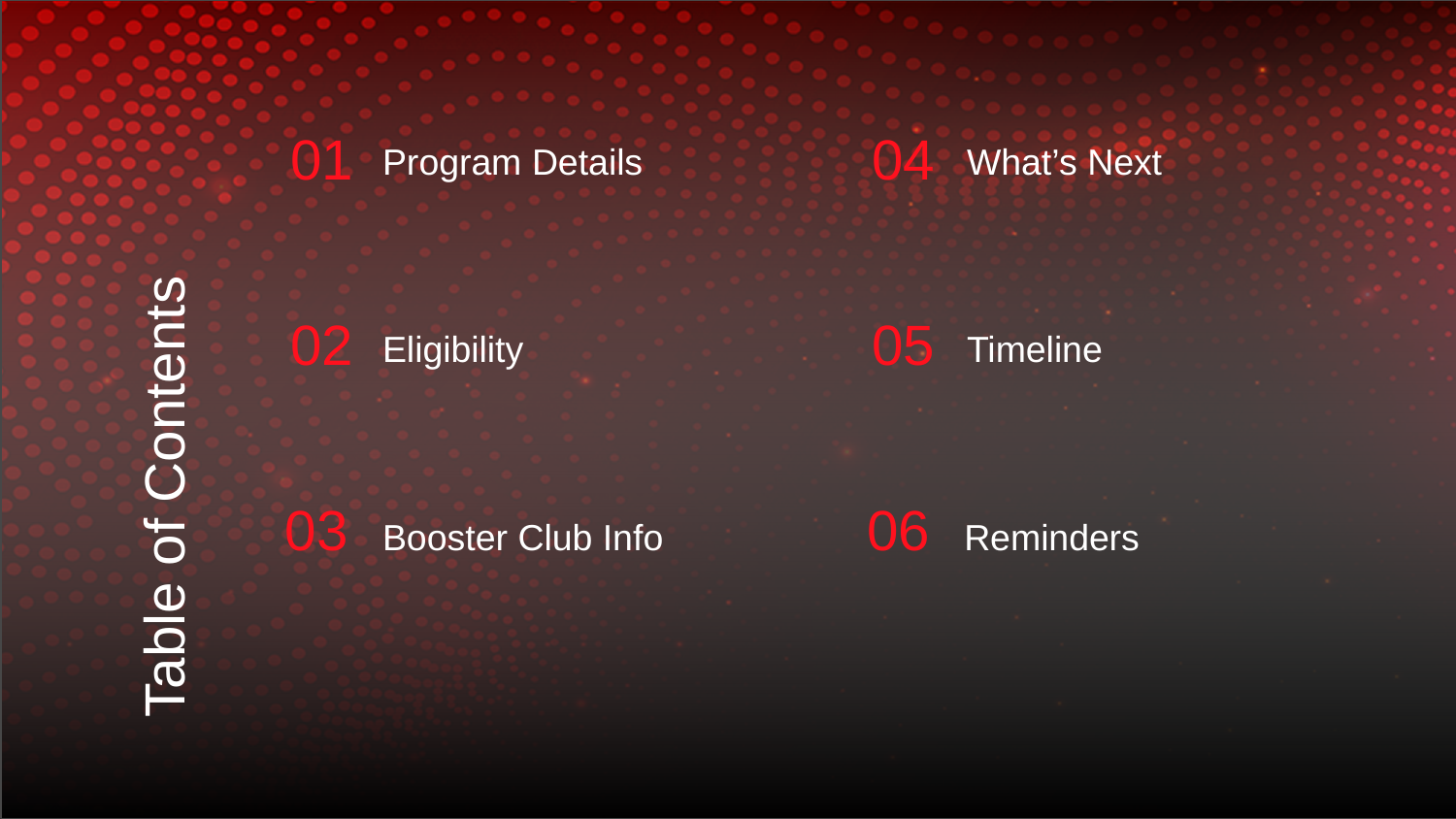

Program Details
What’s Next
01
04
Eligibility
Timeline
02
05
# Table of Contents
Booster Club Info
Reminders
03
06